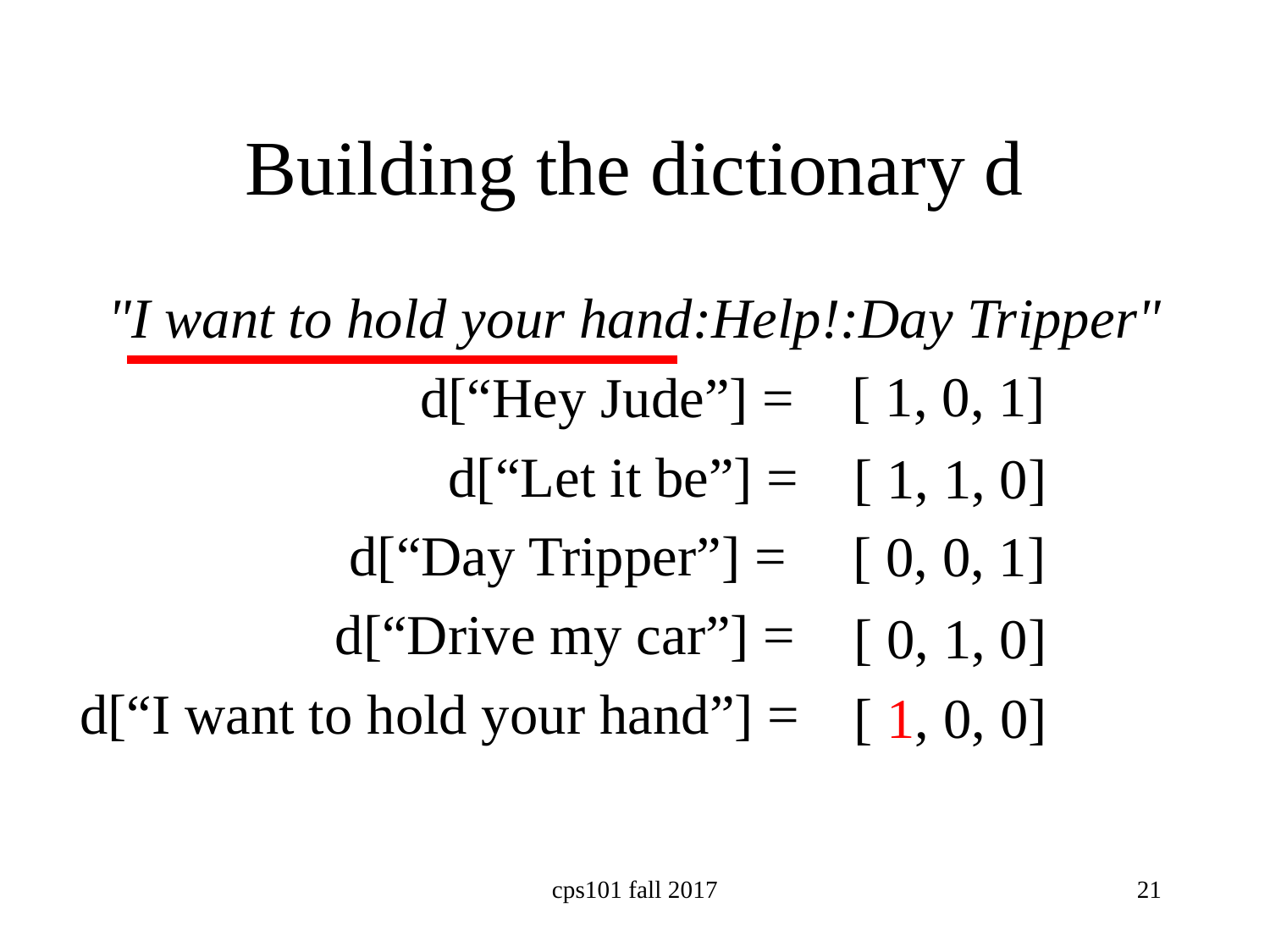

# Building the dictionary d
"I want to hold your hand:Help!:Day Tripper"
[ 1, 0, 1]
                         d[“Hey Jude”] =
                           d[“Let it be”] =
                    d[“Day Tripper”] =
                   d[“Drive my car”] =
 d[“I want to hold your hand”] =
[ 1, 1, 0]
[ 0, 0, 1]
[ 0, 1, 0]
[ 1, 0, 0]
cps101 fall 2017
21